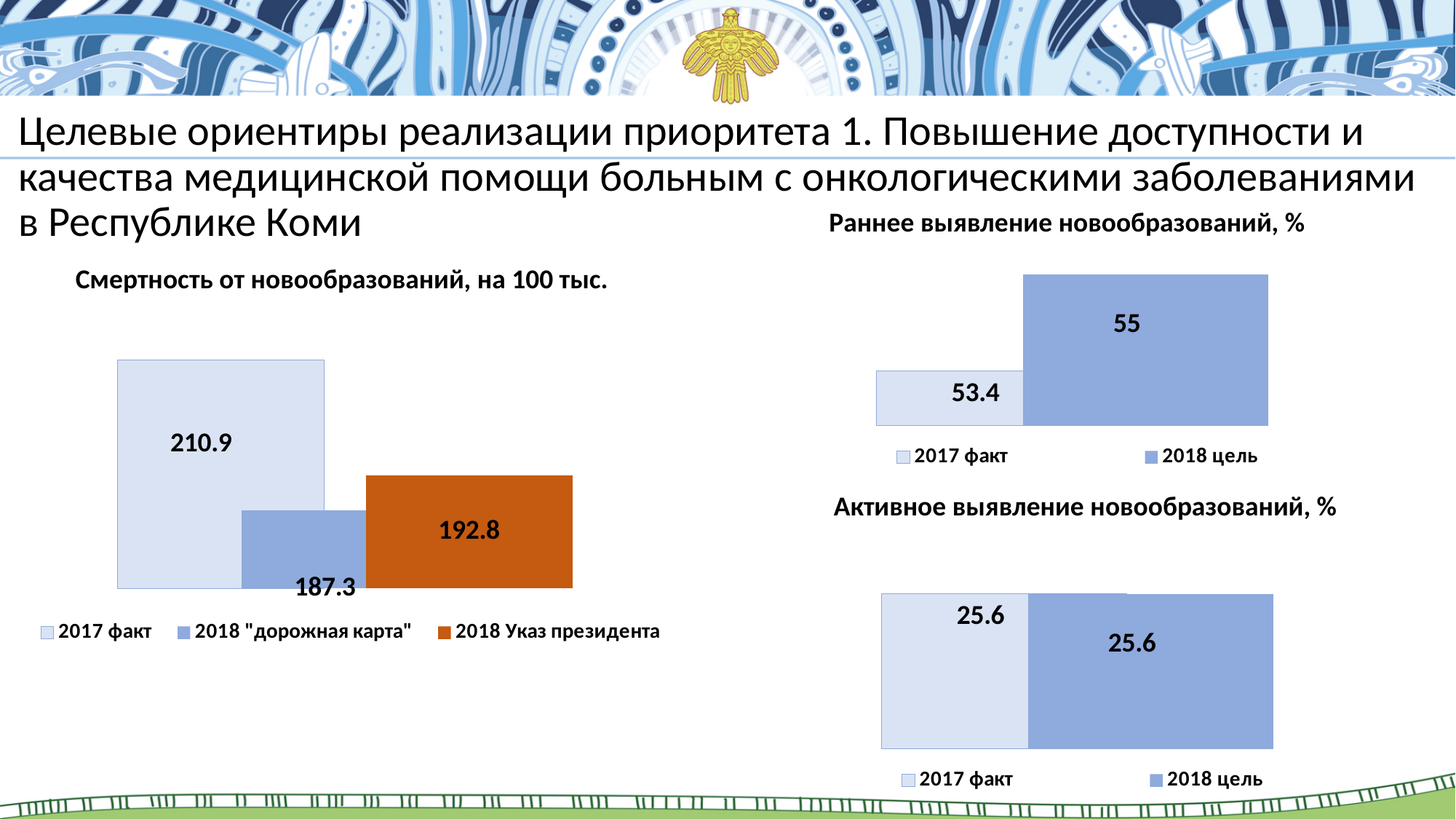

# Целевые ориентиры реализации приоритета 1. Повышение доступности и качества медицинской помощи больным с онкологическими заболеваниями в Республике Коми
Раннее выявление новообразований, %

### Chart

| Category | 2017 факт | 2018 цель |
|---|---|---|
| I-II стадия | 53.4 | 55.0 |
Смертность от новообразований, на 100 тыс.

### Chart

| Category | 2017 факт | 2018 "дорожная карта" | 2018 Указ президента |
|---|---|---|---|
| смертность от новообразований | 210.9 | 187.3 | 192.8 |
Активное выявление новообразований, %

### Chart

| Category | 2017 факт | 2018 цель |
|---|---|---|
| выявлено активно | 25.6 | 25.6 |